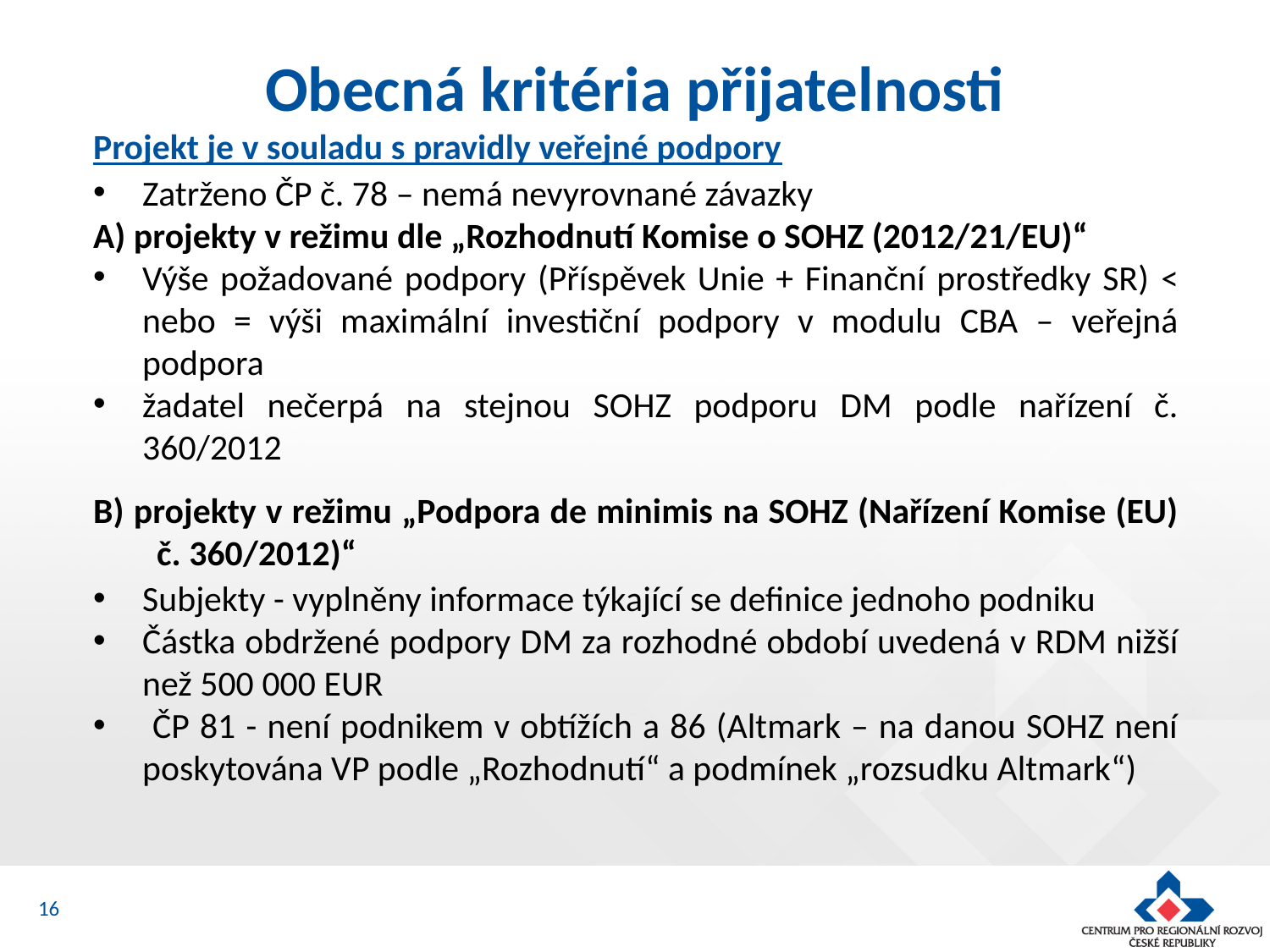

# Obecná kritéria přijatelnosti
Projekt je v souladu s pravidly veřejné podpory
Zatrženo ČP č. 78 – nemá nevyrovnané závazky
A) projekty v režimu dle „Rozhodnutí Komise o SOHZ (2012/21/EU)“
Výše požadované podpory (Příspěvek Unie + Finanční prostředky SR) < nebo = výši maximální investiční podpory v modulu CBA – veřejná podpora
žadatel nečerpá na stejnou SOHZ podporu DM podle nařízení č. 360/2012
B) projekty v režimu „Podpora de minimis na SOHZ (Nařízení Komise (EU) č. 360/2012)“
Subjekty - vyplněny informace týkající se definice jednoho podniku
Částka obdržené podpory DM za rozhodné období uvedená v RDM nižší než 500 000 EUR
 ČP 81 - není podnikem v obtížích a 86 (Altmark – na danou SOHZ není poskytována VP podle „Rozhodnutí“ a podmínek „rozsudku Altmark“)

16